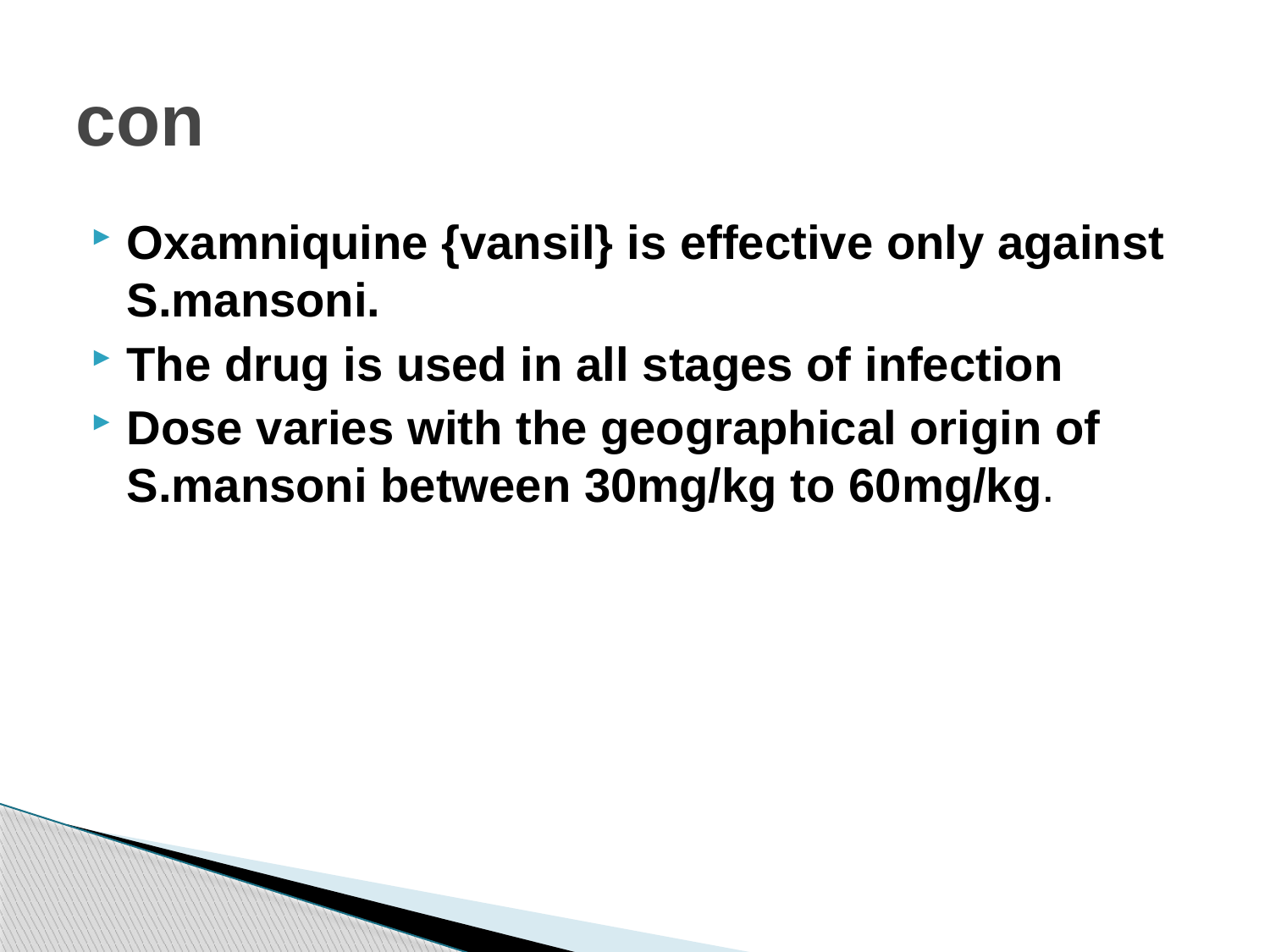

# con
Oxamniquine {vansil} is effective only against S.mansoni.
The drug is used in all stages of infection
Dose varies with the geographical origin of S.mansoni between 30mg/kg to 60mg/kg.